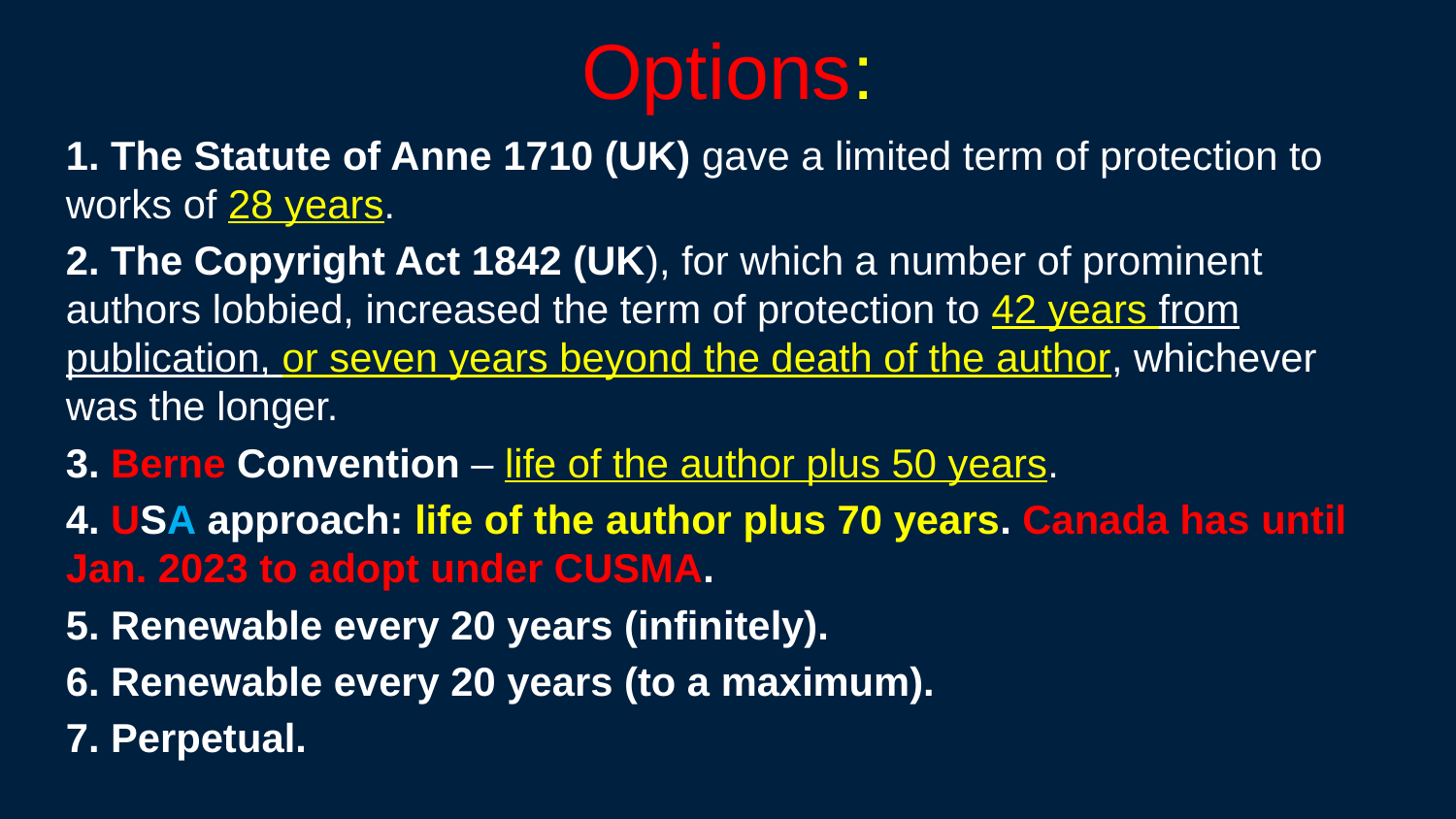

# Options:
1. The Statute of Anne 1710 (UK) gave a limited term of protection to works of 28 years.
2. The Copyright Act 1842 (UK), for which a number of prominent authors lobbied, increased the term of protection to 42 years from publication, or seven years beyond the death of the author, whichever was the longer.
3. Berne Convention – life of the author plus 50 years.
4. USA approach: life of the author plus 70 years. Canada has until Jan. 2023 to adopt under CUSMA.
5. Renewable every 20 years (infinitely).
6. Renewable every 20 years (to a maximum).
7. Perpetual.